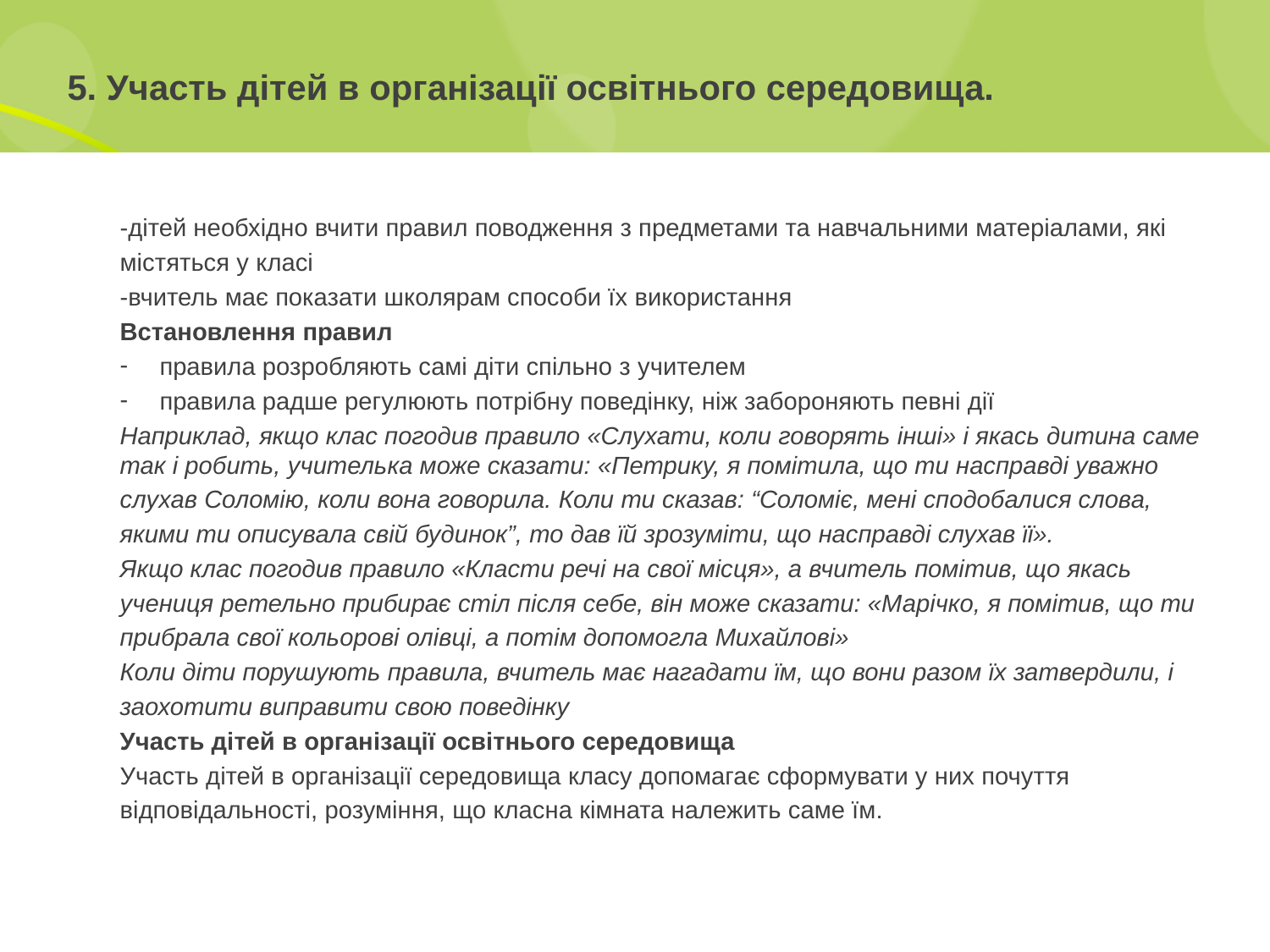

5. Участь дітей в організації освітнього середовища.

-дітей необхідно вчити правил поводження з предметами та навчальними матеріалами, які
містяться у класі
-вчитель має показати школярам способи їх використання
Встановлення правил
правила розробляють самі діти спільно з учителем
правила радше регулюють потрібну поведінку, ніж забороняють певні дії
Наприклад, якщо клас погодив правило «Слухати, коли говорять інші» і якась дитина саме так і робить, учителька може сказати: «Петрику, я помітила, що ти насправді уважно
слухав Соломію, коли вона говорила. Коли ти сказав: “Соломіє, мені сподобалися слова,
якими ти описувала свій будинок”, то дав їй зрозуміти, що насправді слухав її».
Якщо клас погодив правило «Класти речі на свої місця», а вчитель помітив, що якась
учениця ретельно прибирає стіл після себе, він може сказати: «Марічко, я помітив, що ти
прибрала свої кольорові олівці, а потім допомогла Михайлові»
Коли діти порушують правила, вчитель має нагадати їм, що вони разом їх затвердили, і
заохотити виправити свою поведінку
Участь дітей в організації освітнього середовища
Участь дітей в організації середовища класу допомагає сформувати у них почуття
відповідальності, розуміння, що класна кімната належить саме їм.